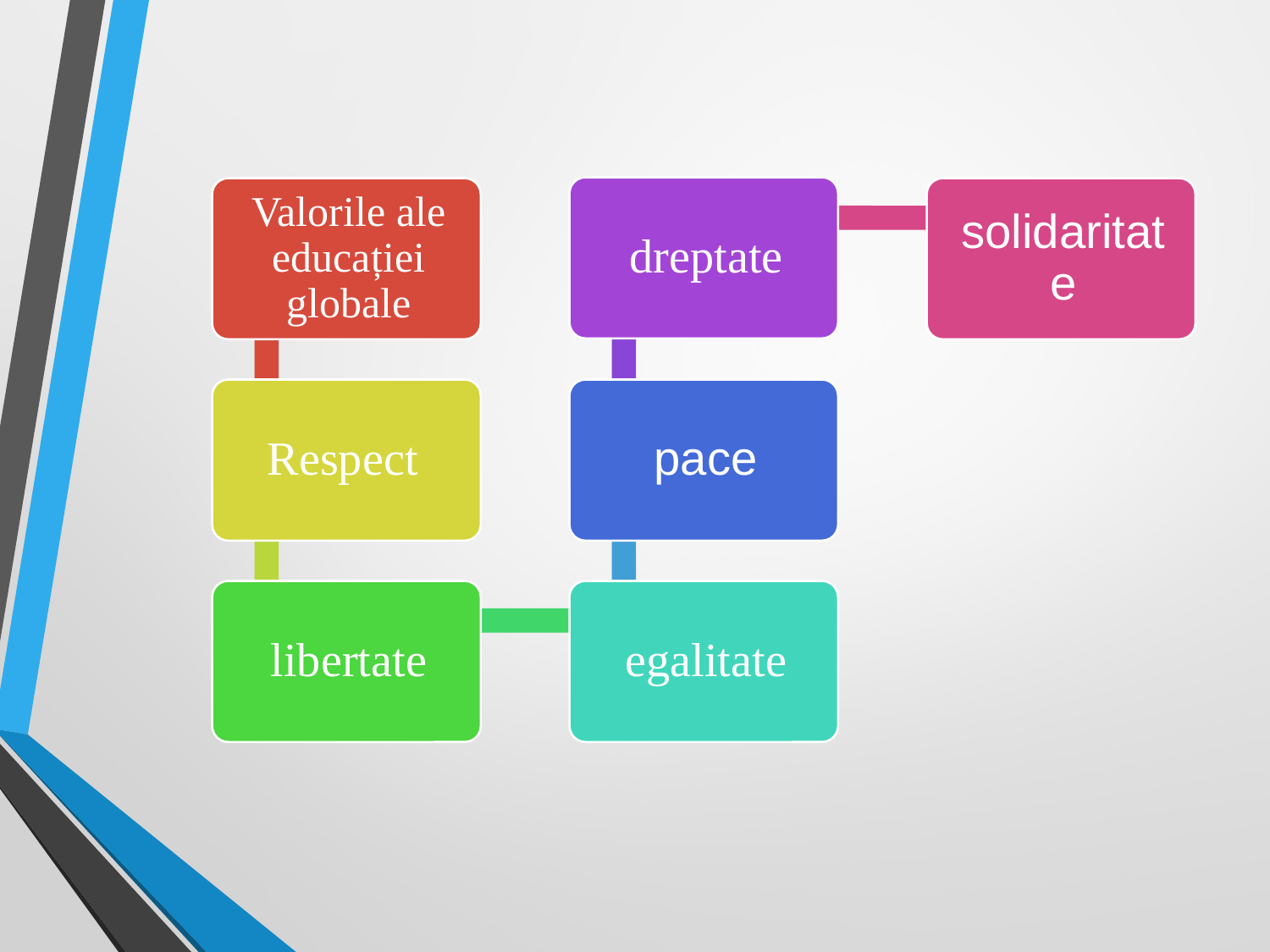

Valorile ale educației globale
Respect
libertate
egalitate
pace
dreptate
solidaritate